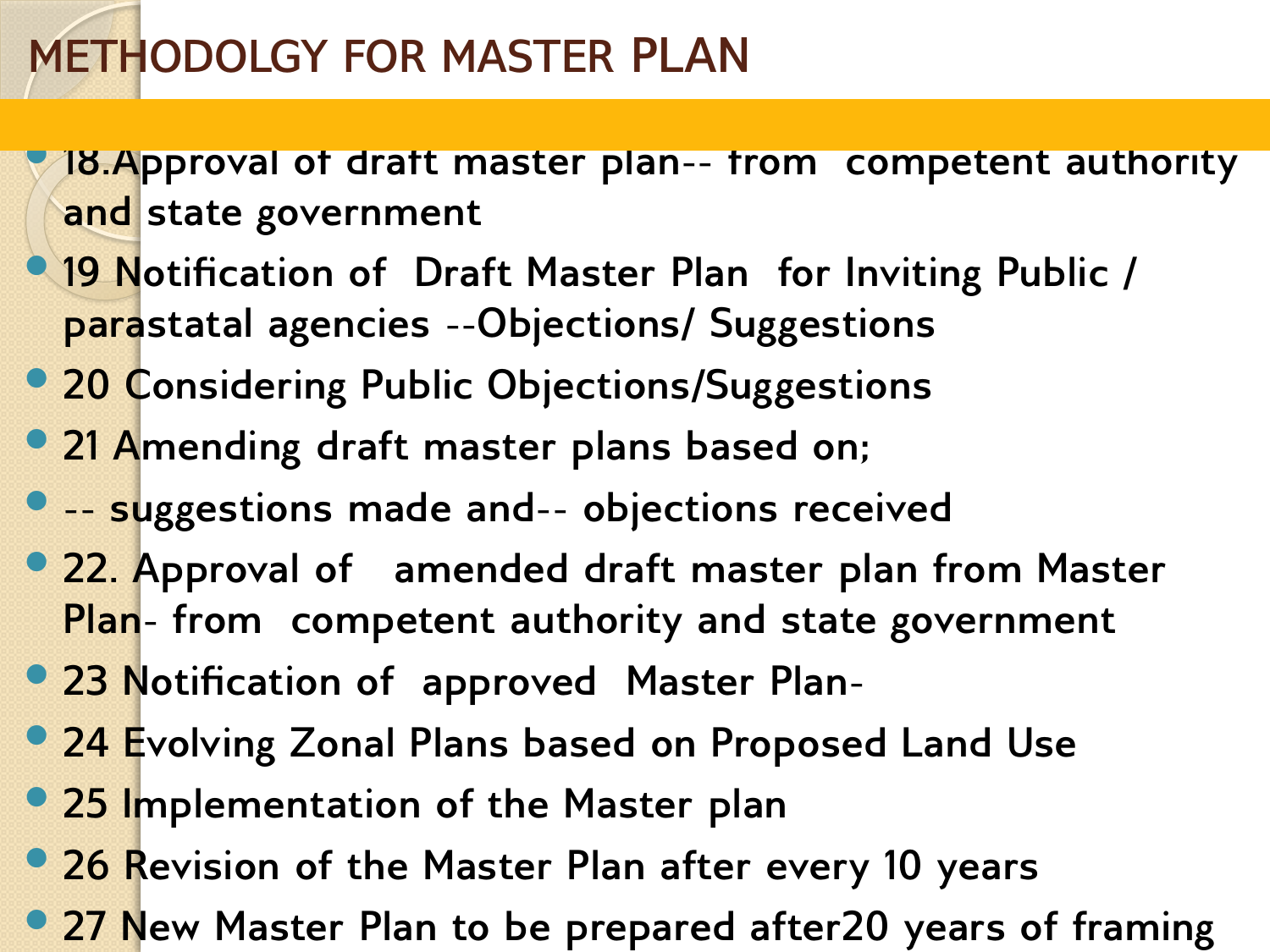

# METHODOLGY FOR MASTER PLAN

18.Approval of draft master plan-- from  competent authority and state government
19 Notification of  Draft Master Plan  for Inviting Public / parastatal agencies --Objections/ Suggestions
20 Considering Public Objections/Suggestions
21 Amending draft master plans based on;
-- suggestions made and-- objections received
22. Approval of   amended draft master plan from Master Plan- from  competent authority and state government
23 Notification of  approved  Master Plan-
24 Evolving Zonal Plans based on Proposed Land Use
25 Implementation of the Master plan
26 Revision of the Master Plan after every 10 years
27 New Master Plan to be prepared after20 years of framing